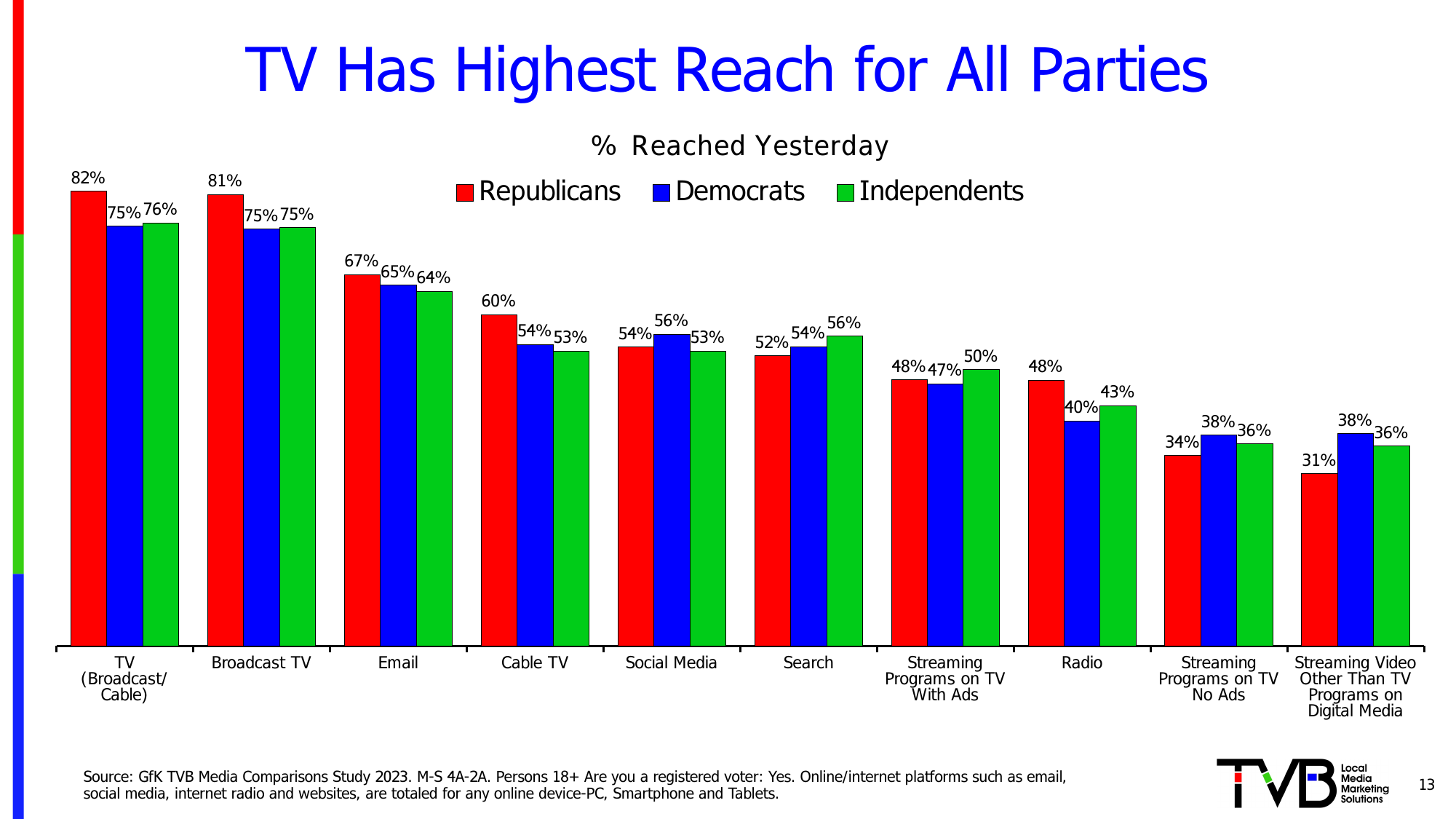

# TV Has Highest Reach for All Parties

[unsupported chart]

13
Source: GfK TVB Media Comparisons Study 2023. M-S 4A-2A. Persons 18+ Are you a registered voter: Yes. Online/internet platforms such as email, social media, internet radio and websites, are totaled for any online device-PC, Smartphone and Tablets.